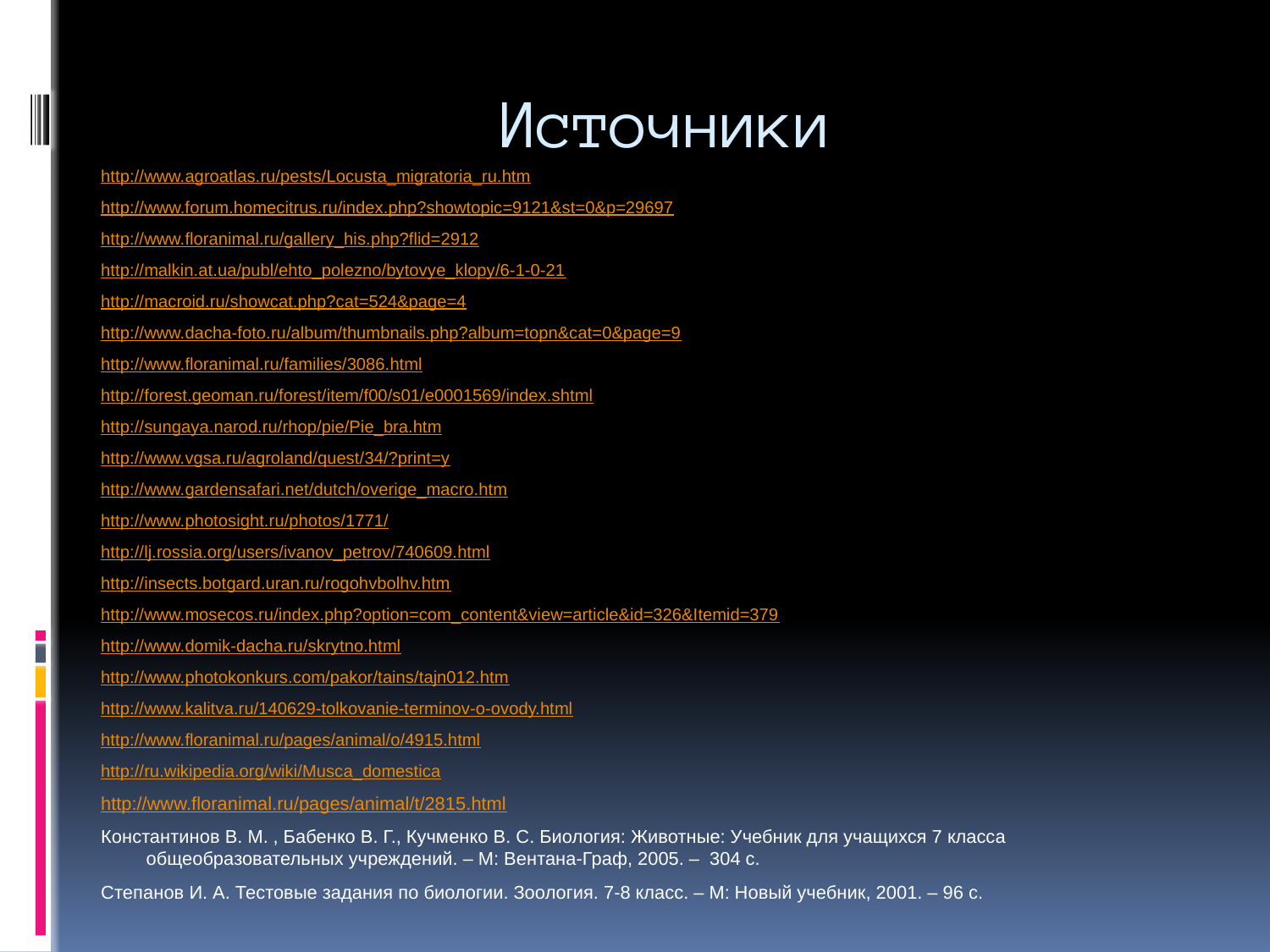

# Источники
http://www.agroatlas.ru/pests/Locusta_migratoria_ru.htm
http://www.forum.homecitrus.ru/index.php?showtopic=9121&st=0&p=29697
http://www.floranimal.ru/gallery_his.php?flid=2912
http://malkin.at.ua/publ/ehto_polezno/bytovye_klopy/6-1-0-21
http://macroid.ru/showcat.php?cat=524&page=4
http://www.dacha-foto.ru/album/thumbnails.php?album=topn&cat=0&page=9
http://www.floranimal.ru/families/3086.html
http://forest.geoman.ru/forest/item/f00/s01/e0001569/index.shtml
http://sungaya.narod.ru/rhop/pie/Pie_bra.htm
http://www.vgsa.ru/agroland/quest/34/?print=y
http://www.gardensafari.net/dutch/overige_macro.htm
http://www.photosight.ru/photos/1771/
http://lj.rossia.org/users/ivanov_petrov/740609.html
http://insects.botgard.uran.ru/rogohvbolhv.htm
http://www.mosecos.ru/index.php?option=com_content&view=article&id=326&Itemid=379
http://www.domik-dacha.ru/skrytno.html
http://www.photokonkurs.com/pakor/tains/tajn012.htm
http://www.kalitva.ru/140629-tolkovanie-terminov-o-ovody.html
http://www.floranimal.ru/pages/animal/o/4915.html
http://ru.wikipedia.org/wiki/Musca_domestica
http://www.floranimal.ru/pages/animal/t/2815.html
Константинов В. М. , Бабенко В. Г., Кучменко В. С. Биология: Животные: Учебник для учащихся 7 класса общеобразовательных учреждений. – М: Вентана-Граф, 2005. –  304 с.
Степанов И. А. Тестовые задания по биологии. Зоология. 7-8 класс. – М: Новый учебник, 2001. – 96 с.